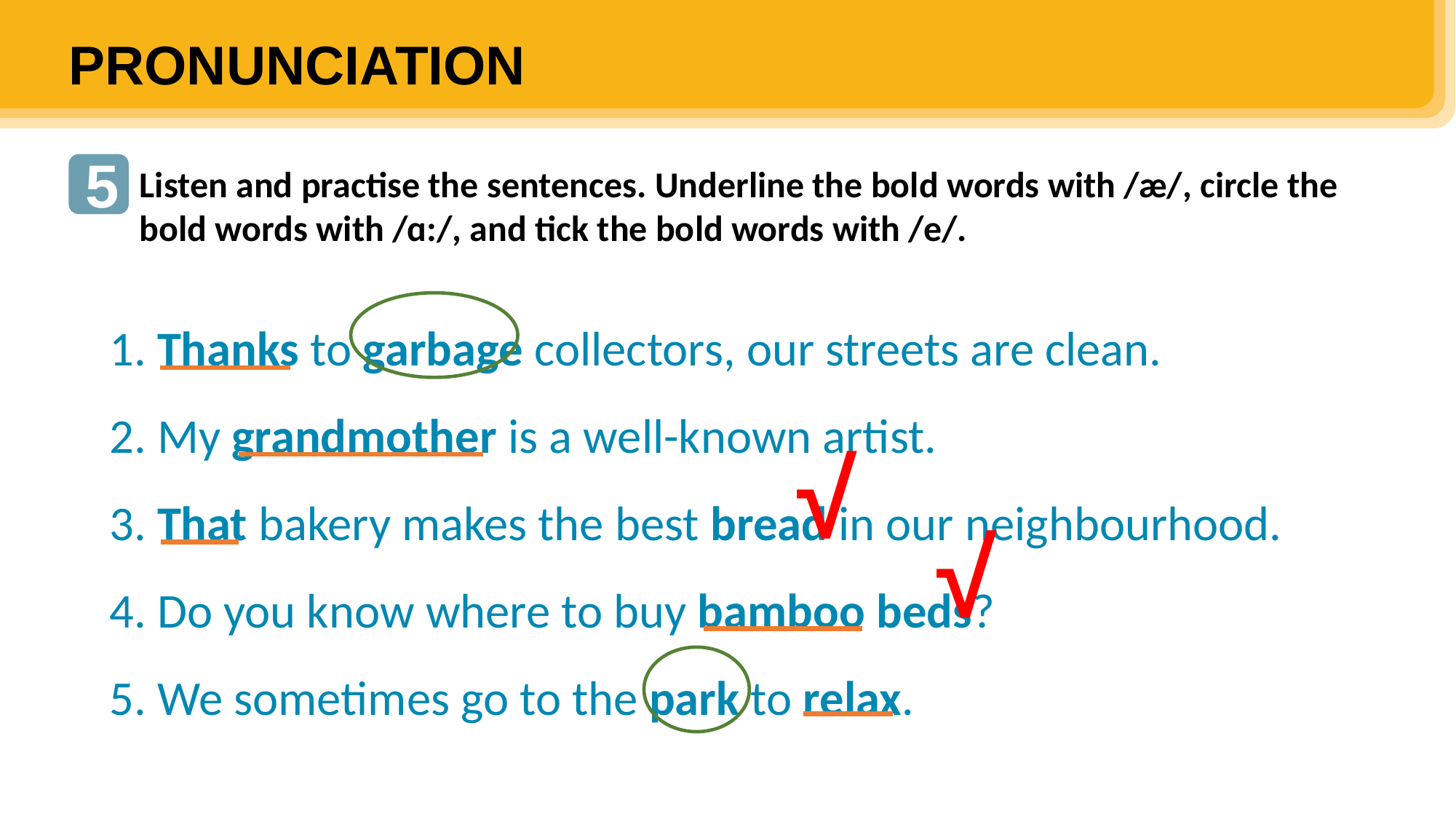

PRONUNCIATION
5

Listen and practise the sentences. Underline the bold words with /æ/, circle the bold words with /ɑ:/, and tick the bold words with /e/.
1. Thanks to garbage collectors, our streets are clean.
2. My grandmother is a well-known artist.
3. That bakery makes the best bread in our neighbourhood.
4. Do you know where to buy bamboo beds?
5. We sometimes go to the park to relax.

√
√